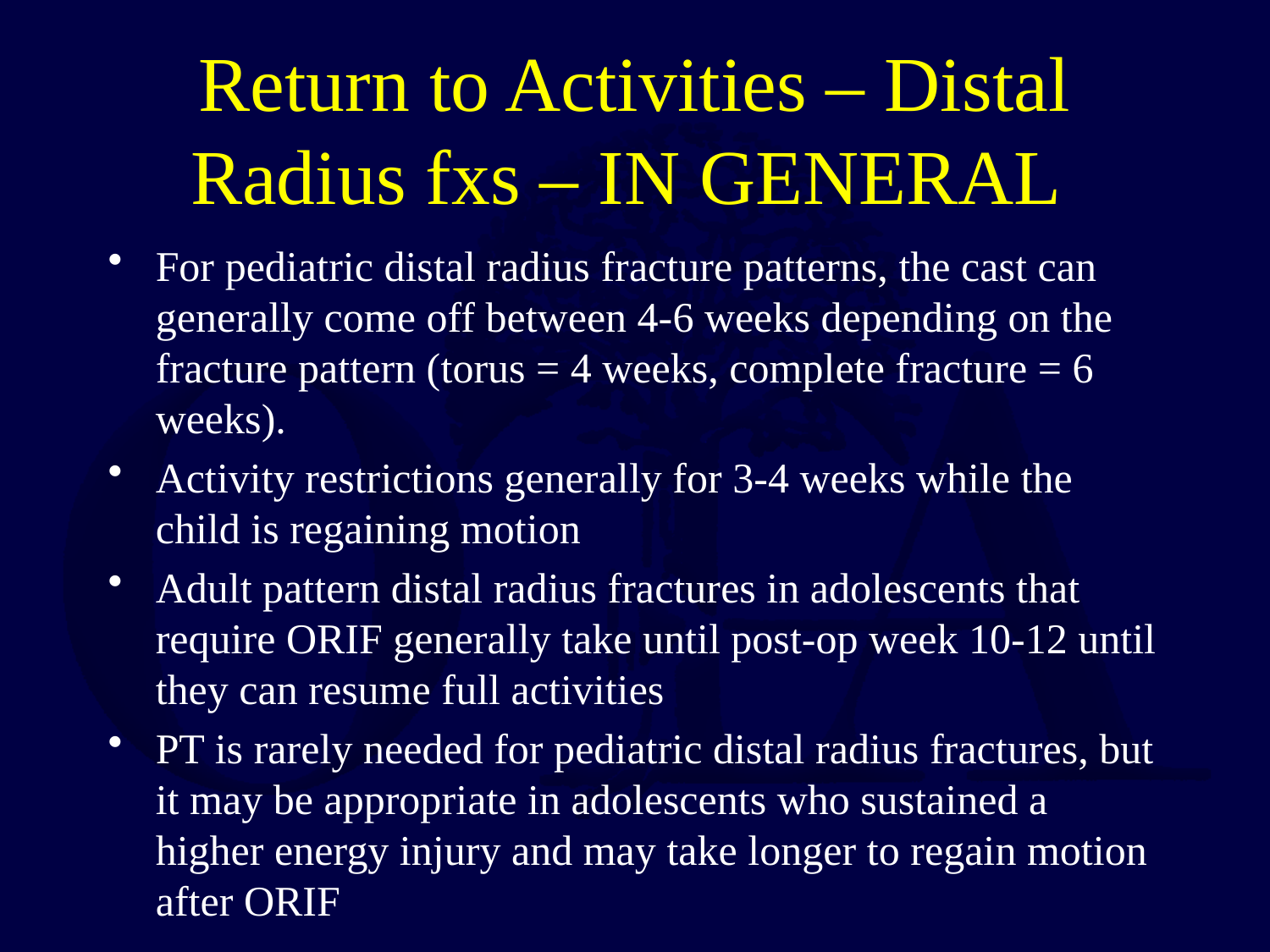

# Return to Activities – Distal Radius fxs – IN GENERAL
For pediatric distal radius fracture patterns, the cast can generally come off between 4-6 weeks depending on the fracture pattern (torus = 4 weeks, complete fracture = 6 weeks).
Activity restrictions generally for 3-4 weeks while the child is regaining motion
Adult pattern distal radius fractures in adolescents that require ORIF generally take until post-op week 10-12 until they can resume full activities
PT is rarely needed for pediatric distal radius fractures, but it may be appropriate in adolescents who sustained a higher energy injury and may take longer to regain motion after ORIF